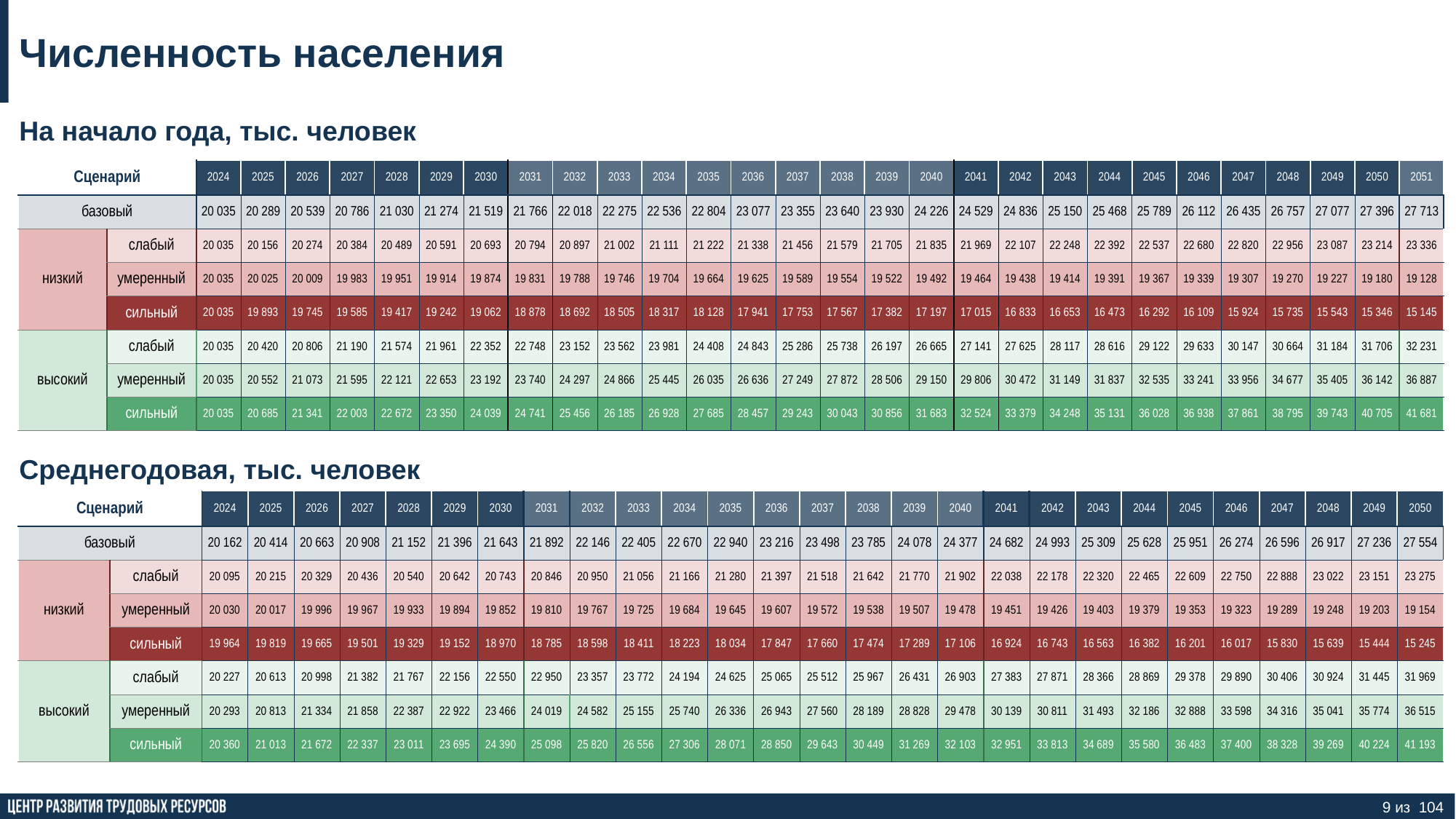

Численность населения
На начало года, тыс. человек
| Сценарий |  | 2024 | 2025 | 2026 | 2027 | 2028 | 2029 | 2030 | 2031 | 2032 | 2033 | 2034 | 2035 | 2036 | 2037 | 2038 | 2039 | 2040 | 2041 | 2042 | 2043 | 2044 | 2045 | 2046 | 2047 | 2048 | 2049 | 2050 | 2051 |
| --- | --- | --- | --- | --- | --- | --- | --- | --- | --- | --- | --- | --- | --- | --- | --- | --- | --- | --- | --- | --- | --- | --- | --- | --- | --- | --- | --- | --- | --- |
| базовый |  | 20 035 | 20 289 | 20 539 | 20 786 | 21 030 | 21 274 | 21 519 | 21 766 | 22 018 | 22 275 | 22 536 | 22 804 | 23 077 | 23 355 | 23 640 | 23 930 | 24 226 | 24 529 | 24 836 | 25 150 | 25 468 | 25 789 | 26 112 | 26 435 | 26 757 | 27 077 | 27 396 | 27 713 |
| низкий | слабый | 20 035 | 20 156 | 20 274 | 20 384 | 20 489 | 20 591 | 20 693 | 20 794 | 20 897 | 21 002 | 21 111 | 21 222 | 21 338 | 21 456 | 21 579 | 21 705 | 21 835 | 21 969 | 22 107 | 22 248 | 22 392 | 22 537 | 22 680 | 22 820 | 22 956 | 23 087 | 23 214 | 23 336 |
|  | умеренный | 20 035 | 20 025 | 20 009 | 19 983 | 19 951 | 19 914 | 19 874 | 19 831 | 19 788 | 19 746 | 19 704 | 19 664 | 19 625 | 19 589 | 19 554 | 19 522 | 19 492 | 19 464 | 19 438 | 19 414 | 19 391 | 19 367 | 19 339 | 19 307 | 19 270 | 19 227 | 19 180 | 19 128 |
|  | сильный | 20 035 | 19 893 | 19 745 | 19 585 | 19 417 | 19 242 | 19 062 | 18 878 | 18 692 | 18 505 | 18 317 | 18 128 | 17 941 | 17 753 | 17 567 | 17 382 | 17 197 | 17 015 | 16 833 | 16 653 | 16 473 | 16 292 | 16 109 | 15 924 | 15 735 | 15 543 | 15 346 | 15 145 |
| высокий | слабый | 20 035 | 20 420 | 20 806 | 21 190 | 21 574 | 21 961 | 22 352 | 22 748 | 23 152 | 23 562 | 23 981 | 24 408 | 24 843 | 25 286 | 25 738 | 26 197 | 26 665 | 27 141 | 27 625 | 28 117 | 28 616 | 29 122 | 29 633 | 30 147 | 30 664 | 31 184 | 31 706 | 32 231 |
|  | умеренный | 20 035 | 20 552 | 21 073 | 21 595 | 22 121 | 22 653 | 23 192 | 23 740 | 24 297 | 24 866 | 25 445 | 26 035 | 26 636 | 27 249 | 27 872 | 28 506 | 29 150 | 29 806 | 30 472 | 31 149 | 31 837 | 32 535 | 33 241 | 33 956 | 34 677 | 35 405 | 36 142 | 36 887 |
|  | сильный | 20 035 | 20 685 | 21 341 | 22 003 | 22 672 | 23 350 | 24 039 | 24 741 | 25 456 | 26 185 | 26 928 | 27 685 | 28 457 | 29 243 | 30 043 | 30 856 | 31 683 | 32 524 | 33 379 | 34 248 | 35 131 | 36 028 | 36 938 | 37 861 | 38 795 | 39 743 | 40 705 | 41 681 |
Среднегодовая, тыс. человек
| Сценарий |  | 2024 | 2025 | 2026 | 2027 | 2028 | 2029 | 2030 | 2031 | 2032 | 2033 | 2034 | 2035 | 2036 | 2037 | 2038 | 2039 | 2040 | 2041 | 2042 | 2043 | 2044 | 2045 | 2046 | 2047 | 2048 | 2049 | 2050 |
| --- | --- | --- | --- | --- | --- | --- | --- | --- | --- | --- | --- | --- | --- | --- | --- | --- | --- | --- | --- | --- | --- | --- | --- | --- | --- | --- | --- | --- |
| базовый |  | 20 162 | 20 414 | 20 663 | 20 908 | 21 152 | 21 396 | 21 643 | 21 892 | 22 146 | 22 405 | 22 670 | 22 940 | 23 216 | 23 498 | 23 785 | 24 078 | 24 377 | 24 682 | 24 993 | 25 309 | 25 628 | 25 951 | 26 274 | 26 596 | 26 917 | 27 236 | 27 554 |
| низкий | слабый | 20 095 | 20 215 | 20 329 | 20 436 | 20 540 | 20 642 | 20 743 | 20 846 | 20 950 | 21 056 | 21 166 | 21 280 | 21 397 | 21 518 | 21 642 | 21 770 | 21 902 | 22 038 | 22 178 | 22 320 | 22 465 | 22 609 | 22 750 | 22 888 | 23 022 | 23 151 | 23 275 |
|  | умеренный | 20 030 | 20 017 | 19 996 | 19 967 | 19 933 | 19 894 | 19 852 | 19 810 | 19 767 | 19 725 | 19 684 | 19 645 | 19 607 | 19 572 | 19 538 | 19 507 | 19 478 | 19 451 | 19 426 | 19 403 | 19 379 | 19 353 | 19 323 | 19 289 | 19 248 | 19 203 | 19 154 |
|  | сильный | 19 964 | 19 819 | 19 665 | 19 501 | 19 329 | 19 152 | 18 970 | 18 785 | 18 598 | 18 411 | 18 223 | 18 034 | 17 847 | 17 660 | 17 474 | 17 289 | 17 106 | 16 924 | 16 743 | 16 563 | 16 382 | 16 201 | 16 017 | 15 830 | 15 639 | 15 444 | 15 245 |
| высокий | слабый | 20 227 | 20 613 | 20 998 | 21 382 | 21 767 | 22 156 | 22 550 | 22 950 | 23 357 | 23 772 | 24 194 | 24 625 | 25 065 | 25 512 | 25 967 | 26 431 | 26 903 | 27 383 | 27 871 | 28 366 | 28 869 | 29 378 | 29 890 | 30 406 | 30 924 | 31 445 | 31 969 |
|  | умеренный | 20 293 | 20 813 | 21 334 | 21 858 | 22 387 | 22 922 | 23 466 | 24 019 | 24 582 | 25 155 | 25 740 | 26 336 | 26 943 | 27 560 | 28 189 | 28 828 | 29 478 | 30 139 | 30 811 | 31 493 | 32 186 | 32 888 | 33 598 | 34 316 | 35 041 | 35 774 | 36 515 |
|  | сильный | 20 360 | 21 013 | 21 672 | 22 337 | 23 011 | 23 695 | 24 390 | 25 098 | 25 820 | 26 556 | 27 306 | 28 071 | 28 850 | 29 643 | 30 449 | 31 269 | 32 103 | 32 951 | 33 813 | 34 689 | 35 580 | 36 483 | 37 400 | 38 328 | 39 269 | 40 224 | 41 193 |
9 из  104